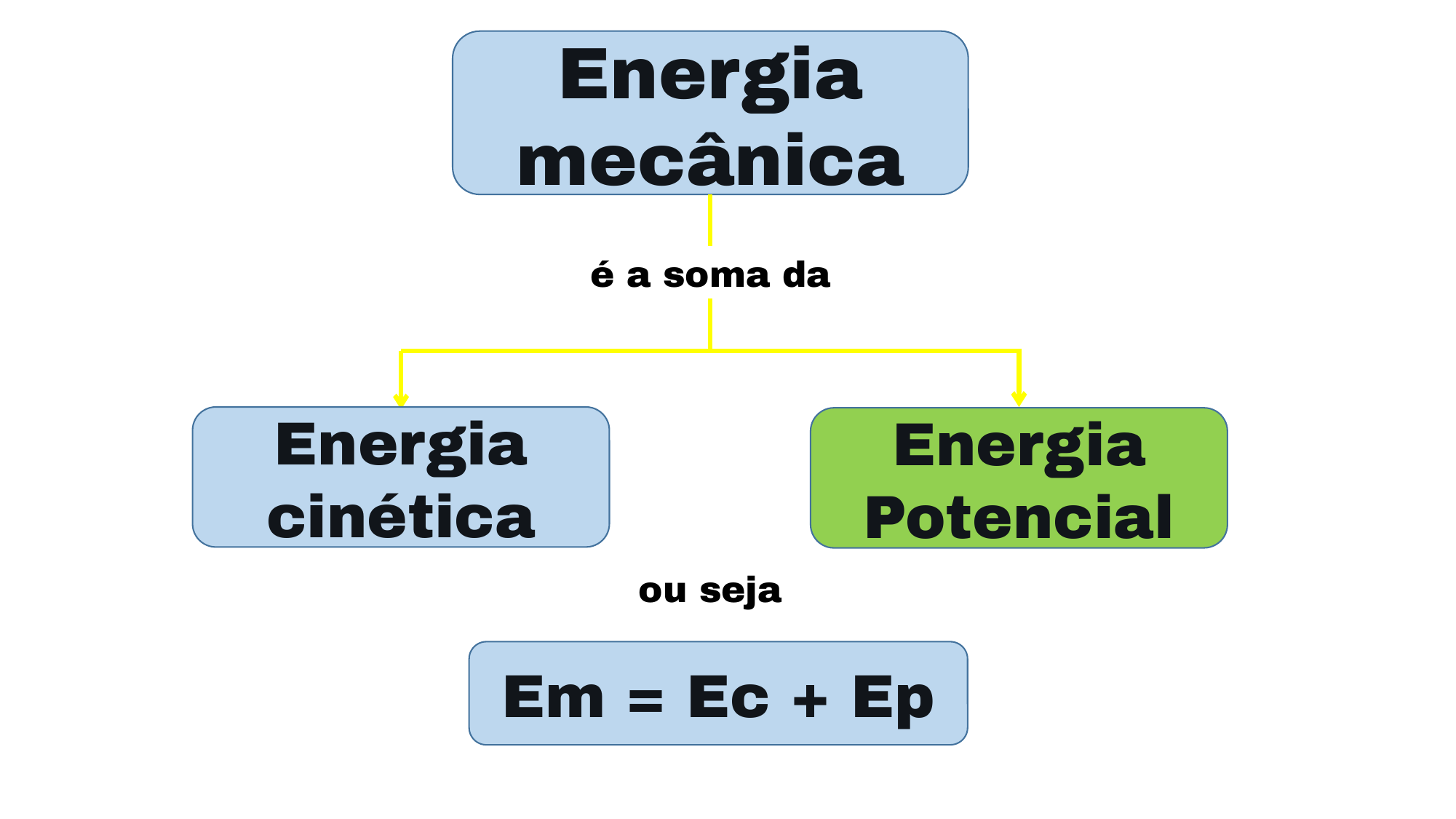

Energia mecânica
é a soma da
Energia cinética
Energia Potencial
ou seja
Em = Ec + Ep